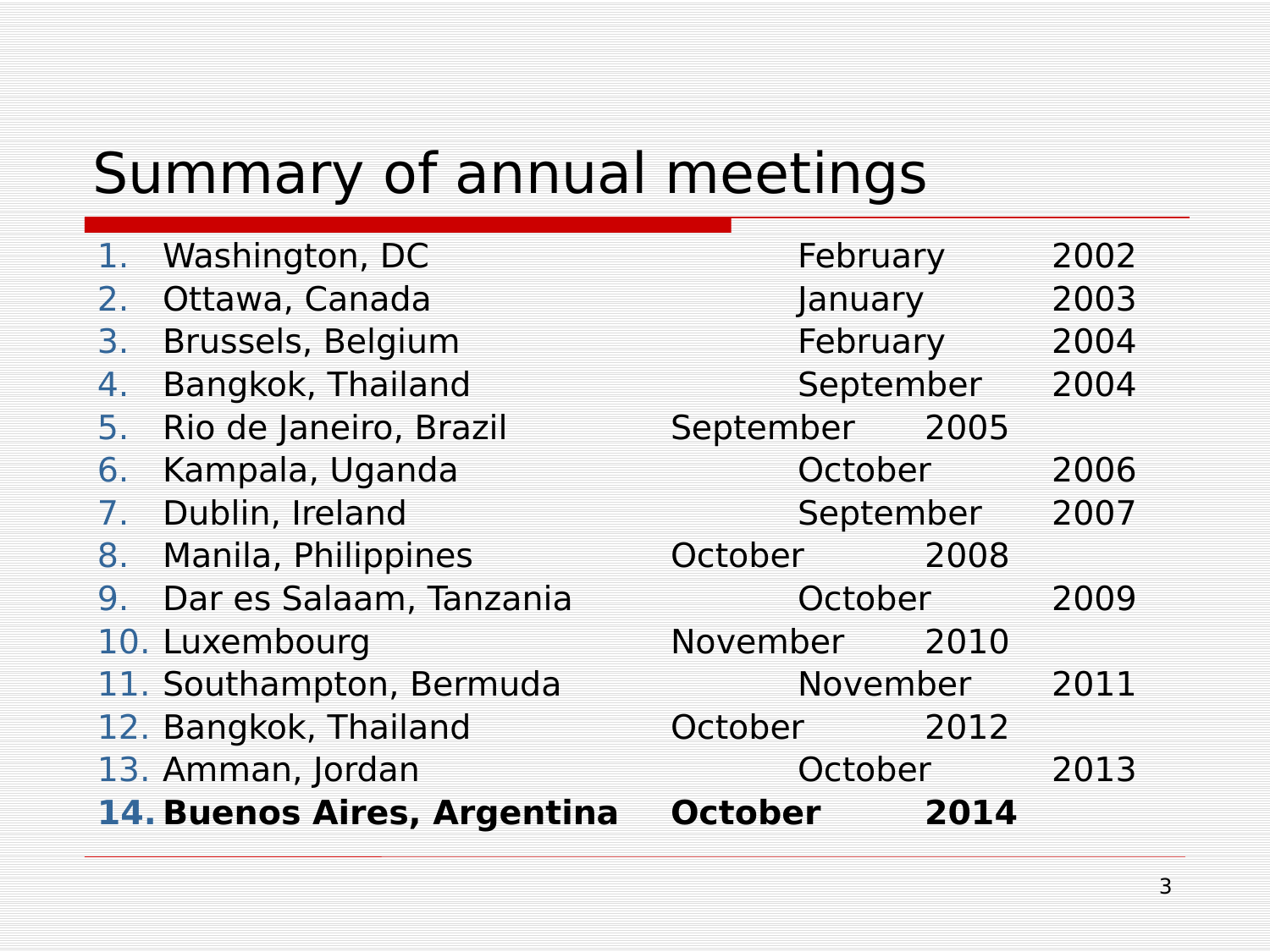

Summary of annual meetings
Washington, DC 			February 	2002
Ottawa, Canada 			January 	2003
Brussels, Belgium 			February 	2004
Bangkok, Thailand			September 	2004
Rio de Janeiro, Brazil 		September 	2005
Kampala, Uganda 			October 	2006
Dublin, Ireland 			September 	2007
Manila, Philippines 		October 	2008
Dar es Salaam, Tanzania 		October 	2009
Luxembourg 			November 	2010
Southampton, Bermuda 		November 	2011
Bangkok, Thailand 		October 	2012
Amman, Jordan			October 	2013
Buenos Aires, Argentina  	October 	2014
3